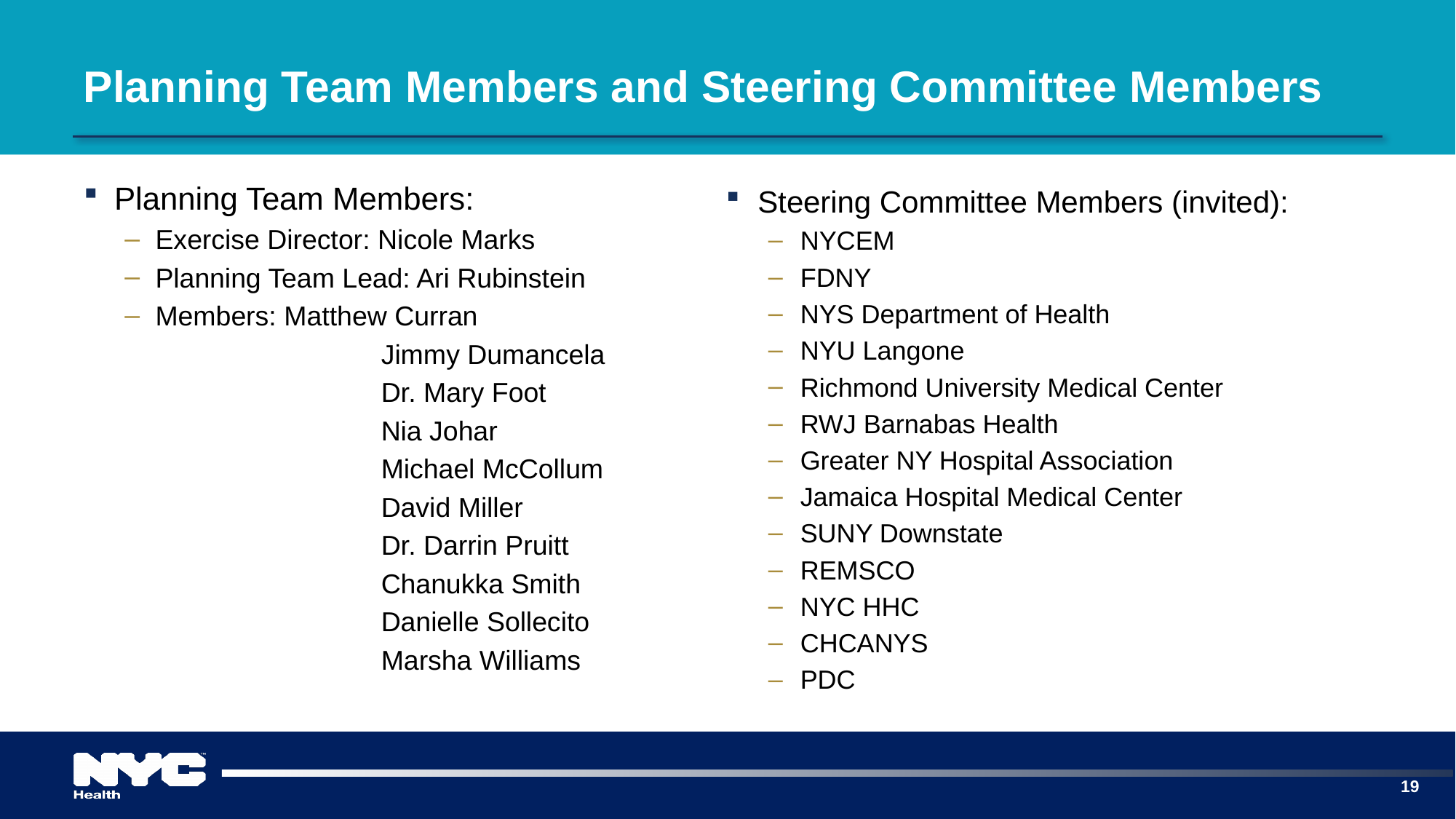

# Planning Team Members and Steering Committee Members
Planning Team Members:
Exercise Director: Nicole Marks
Planning Team Lead: Ari Rubinstein
Members: Matthew Curran
		     Jimmy Dumancela
		     Dr. Mary Foot
		     Nia Johar
		     Michael McCollum
		     David Miller
		     Dr. Darrin Pruitt
		     Chanukka Smith
		     Danielle Sollecito
		     Marsha Williams

Steering Committee Members (invited):
NYCEM
FDNY
NYS Department of Health
NYU Langone
Richmond University Medical Center
RWJ Barnabas Health
Greater NY Hospital Association
Jamaica Hospital Medical Center
SUNY Downstate
REMSCO
NYC HHC
CHCANYS
PDC

19